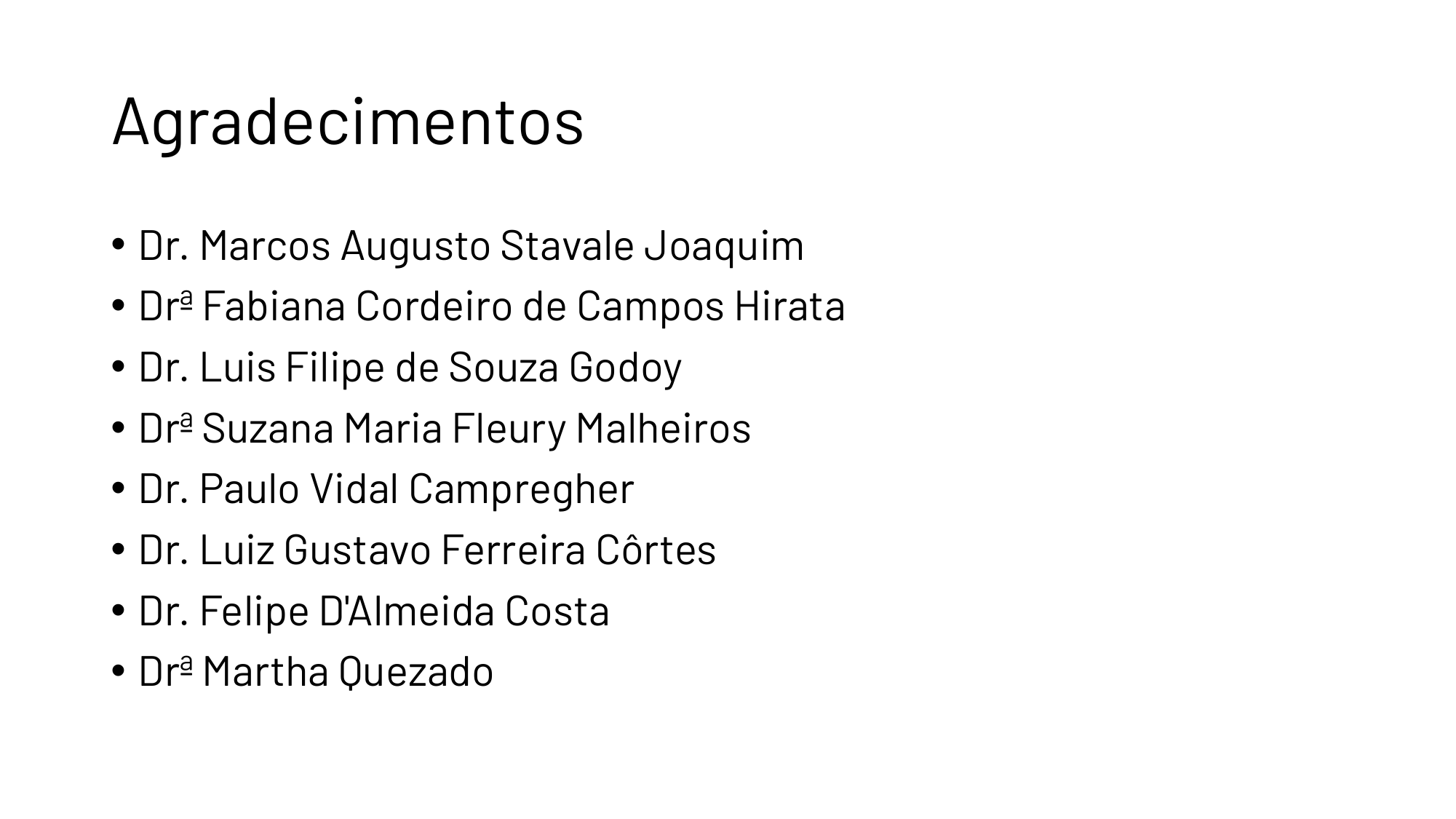

# Agradecimentos
Dr. Marcos Augusto Stavale Joaquim
Drª Fabiana Cordeiro de Campos Hirata
Dr. Luis Filipe de Souza Godoy
Drª Suzana Maria Fleury Malheiros
Dr. Paulo Vidal Campregher
Dr. Luiz Gustavo Ferreira Côrtes
Dr. Felipe D'Almeida Costa
Drª Martha Quezado